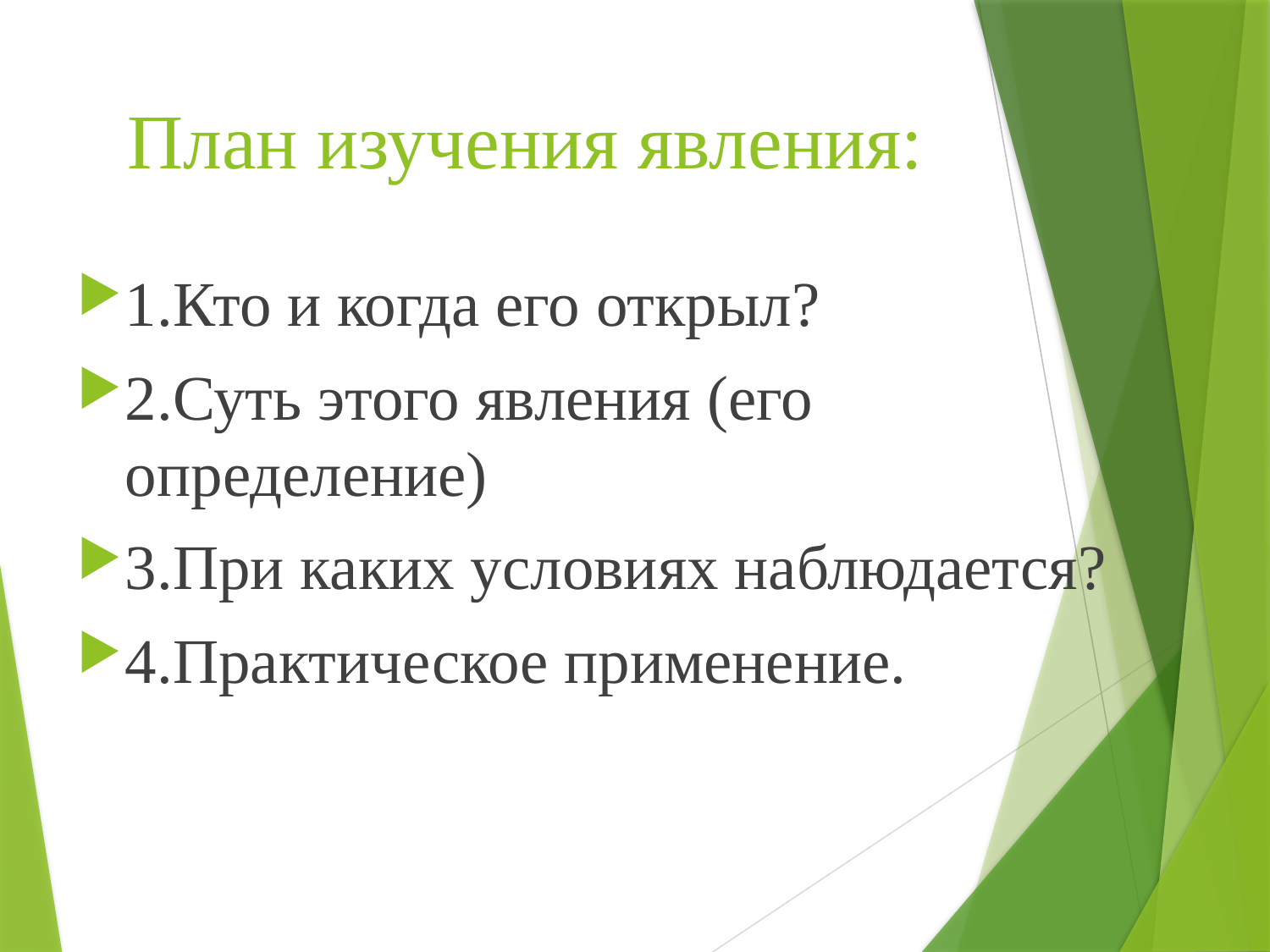

# План изучения явления:
1.Кто и когда его открыл?
2.Суть этого явления (его определение)
3.При каких условиях наблюдается?
4.Практическое применение.